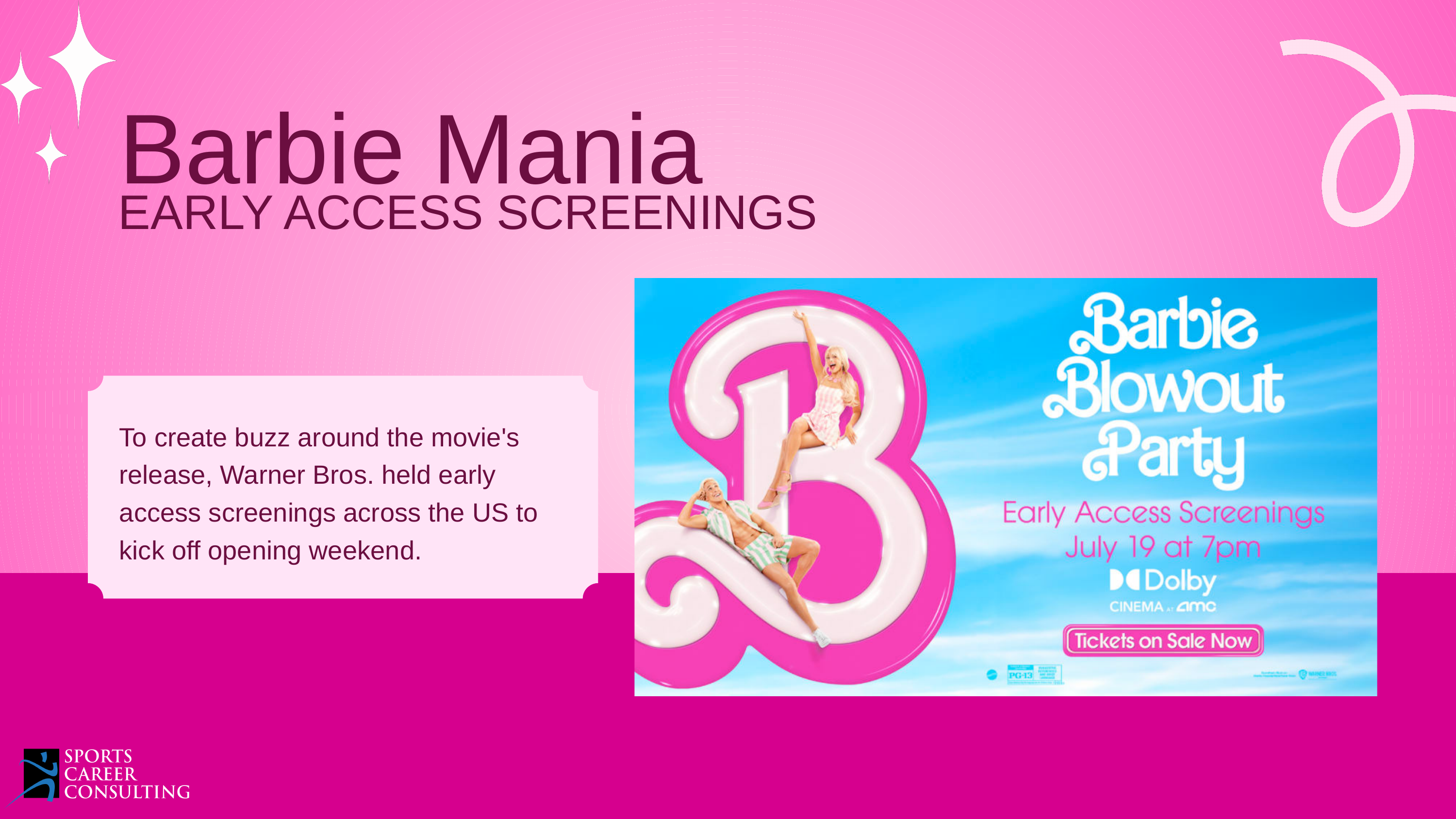

Barbie Mania

EARLY ACCESS SCREENINGS

To create buzz around the movie's release, Warner Bros. held early access screenings across the US to kick off opening weekend.